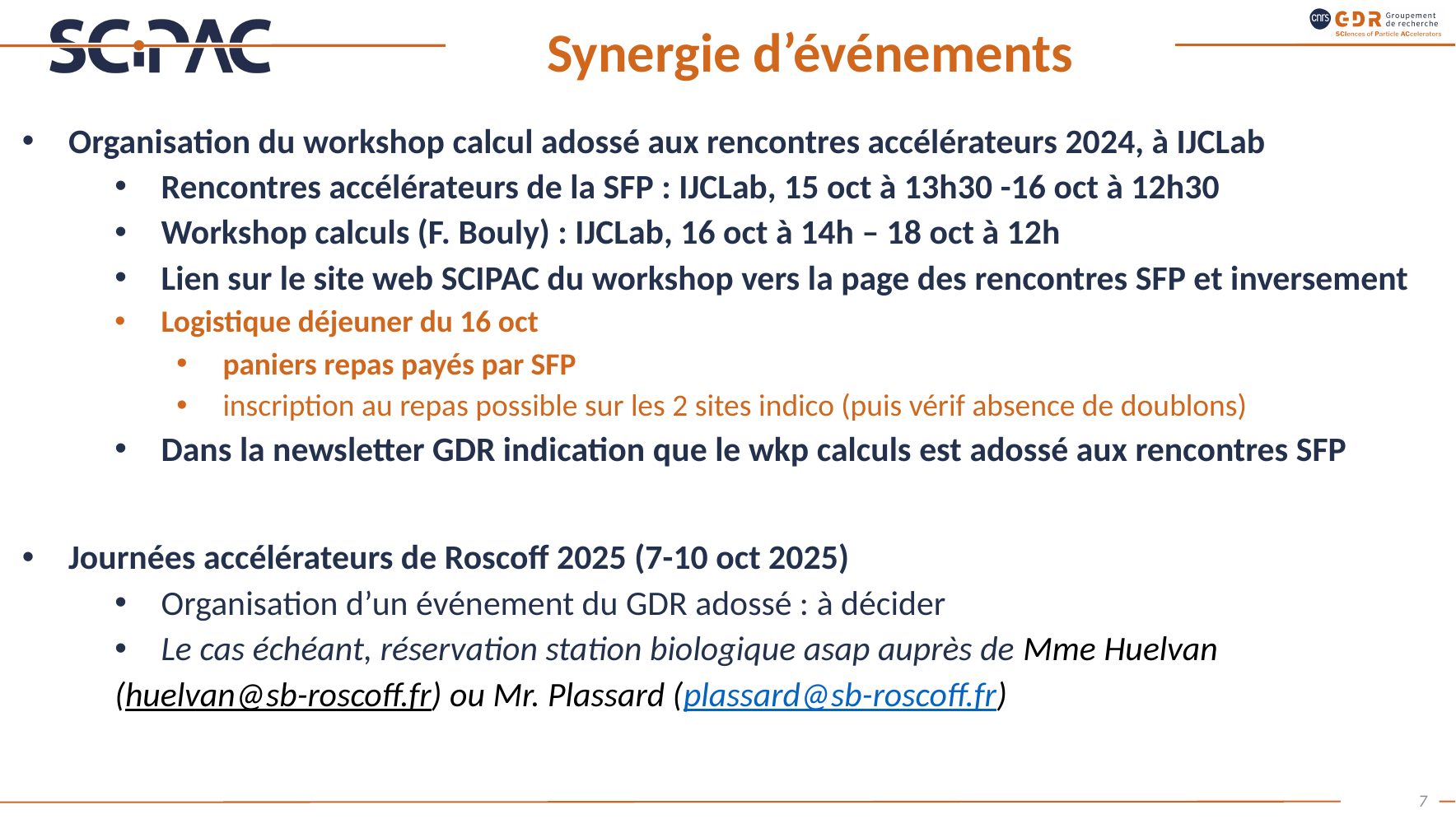

# Synergie d’événements
Organisation du workshop calcul adossé aux rencontres accélérateurs 2024, à IJCLab
Rencontres accélérateurs de la SFP : IJCLab, 15 oct à 13h30 -16 oct à 12h30
Workshop calculs (F. Bouly) : IJCLab, 16 oct à 14h – 18 oct à 12h
Lien sur le site web SCIPAC du workshop vers la page des rencontres SFP et inversement
Logistique déjeuner du 16 oct
paniers repas payés par SFP
inscription au repas possible sur les 2 sites indico (puis vérif absence de doublons)
Dans la newsletter GDR indication que le wkp calculs est adossé aux rencontres SFP

Journées accélérateurs de Roscoff 2025 (7-10 oct 2025)
Organisation d’un événement du GDR adossé : à décider
Le cas échéant, réservation station biologique asap auprès de Mme Huelvan
(huelvan@sb-roscoff.fr) ou Mr. Plassard (plassard@sb-roscoff.fr)
7